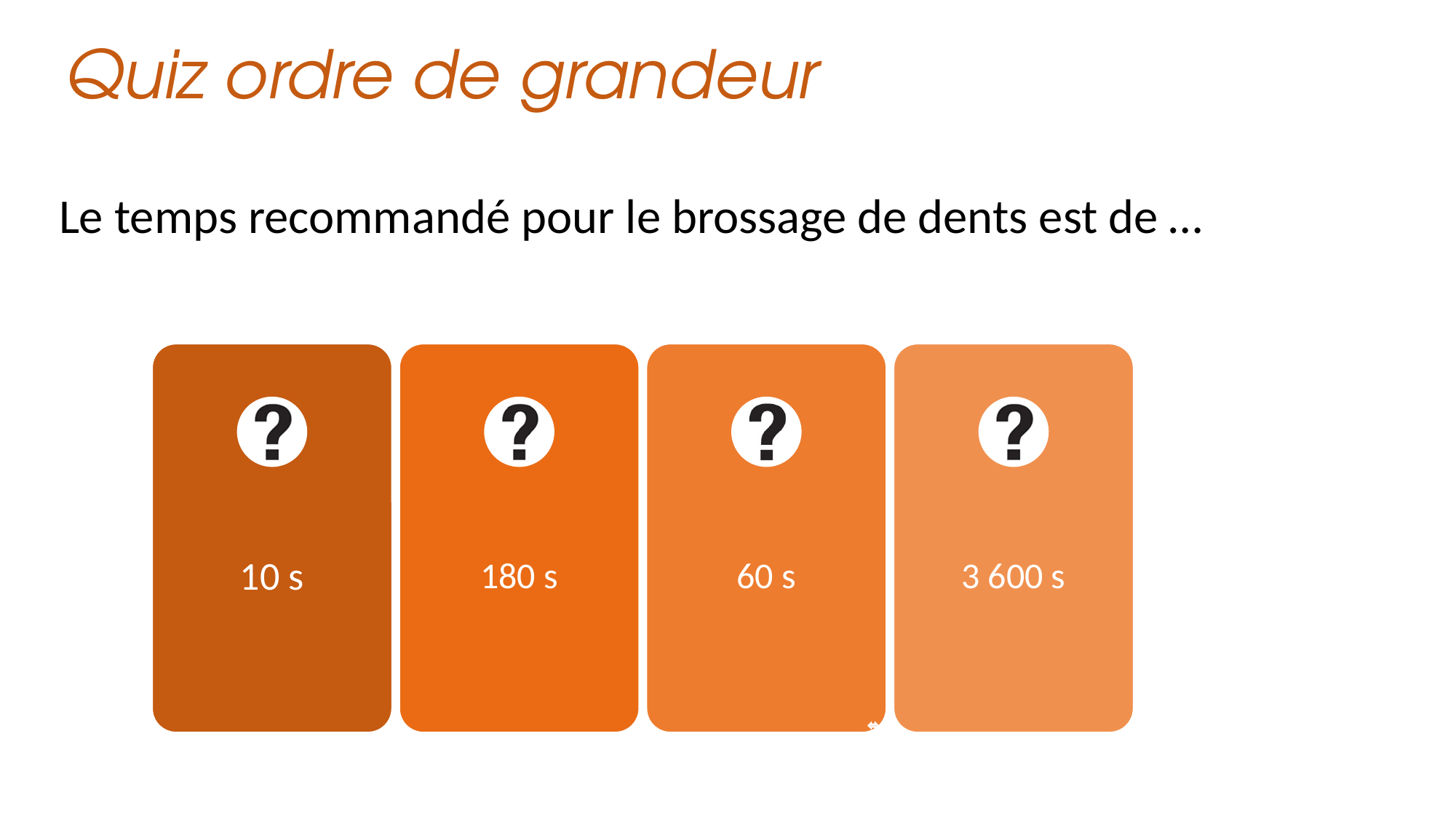

Quiz ordre de grandeur
Le temps recommandé pour le brossage de dents est de …
10 s
180 s
60 s
3 600 s